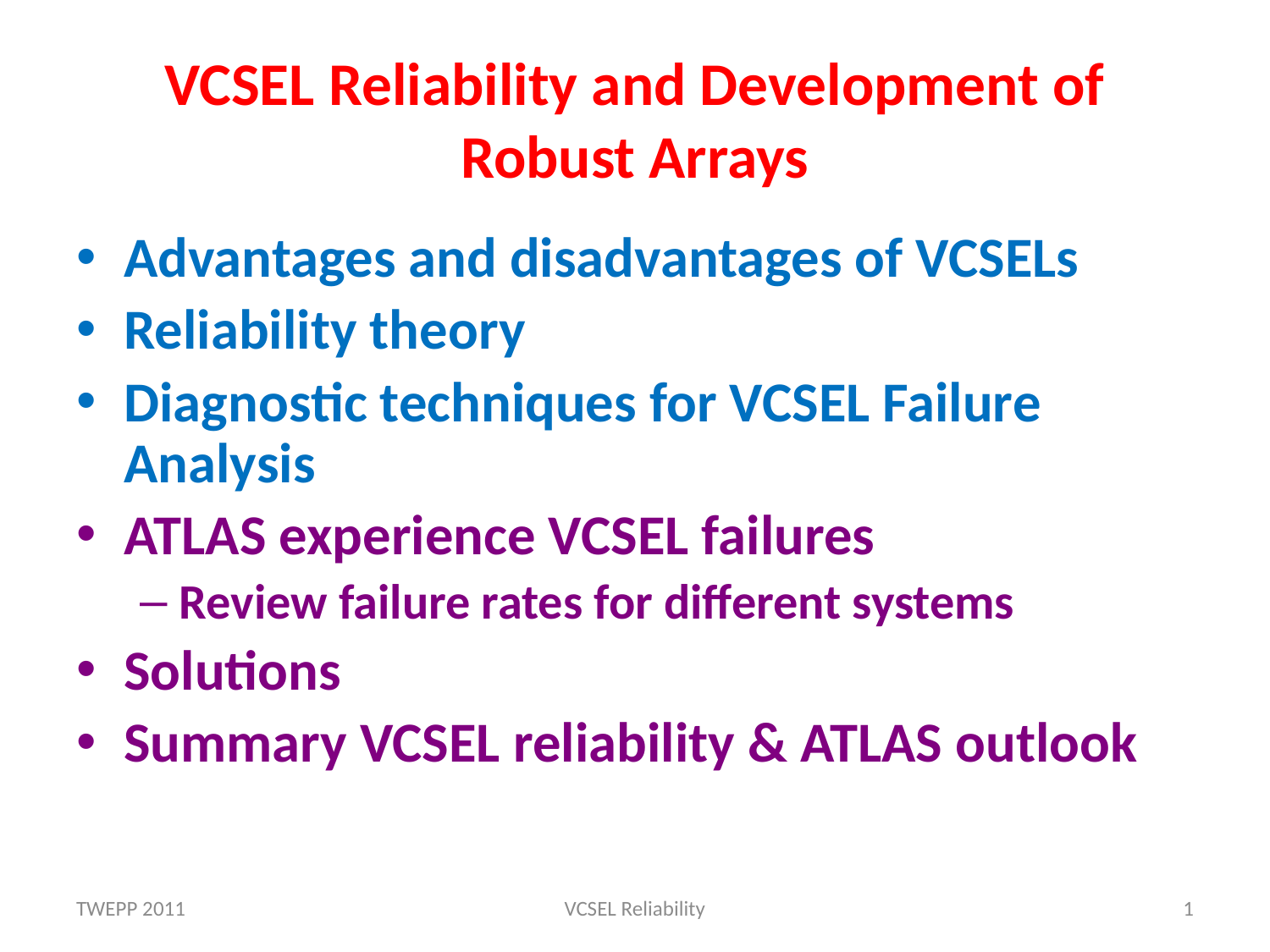

# VCSEL Reliability and Development of Robust Arrays
Advantages and disadvantages of VCSELs
Reliability theory
Diagnostic techniques for VCSEL Failure Analysis
ATLAS experience VCSEL failures
Review failure rates for different systems
Solutions
Summary VCSEL reliability & ATLAS outlook

TWEPP 2011
VCSEL Reliability
1